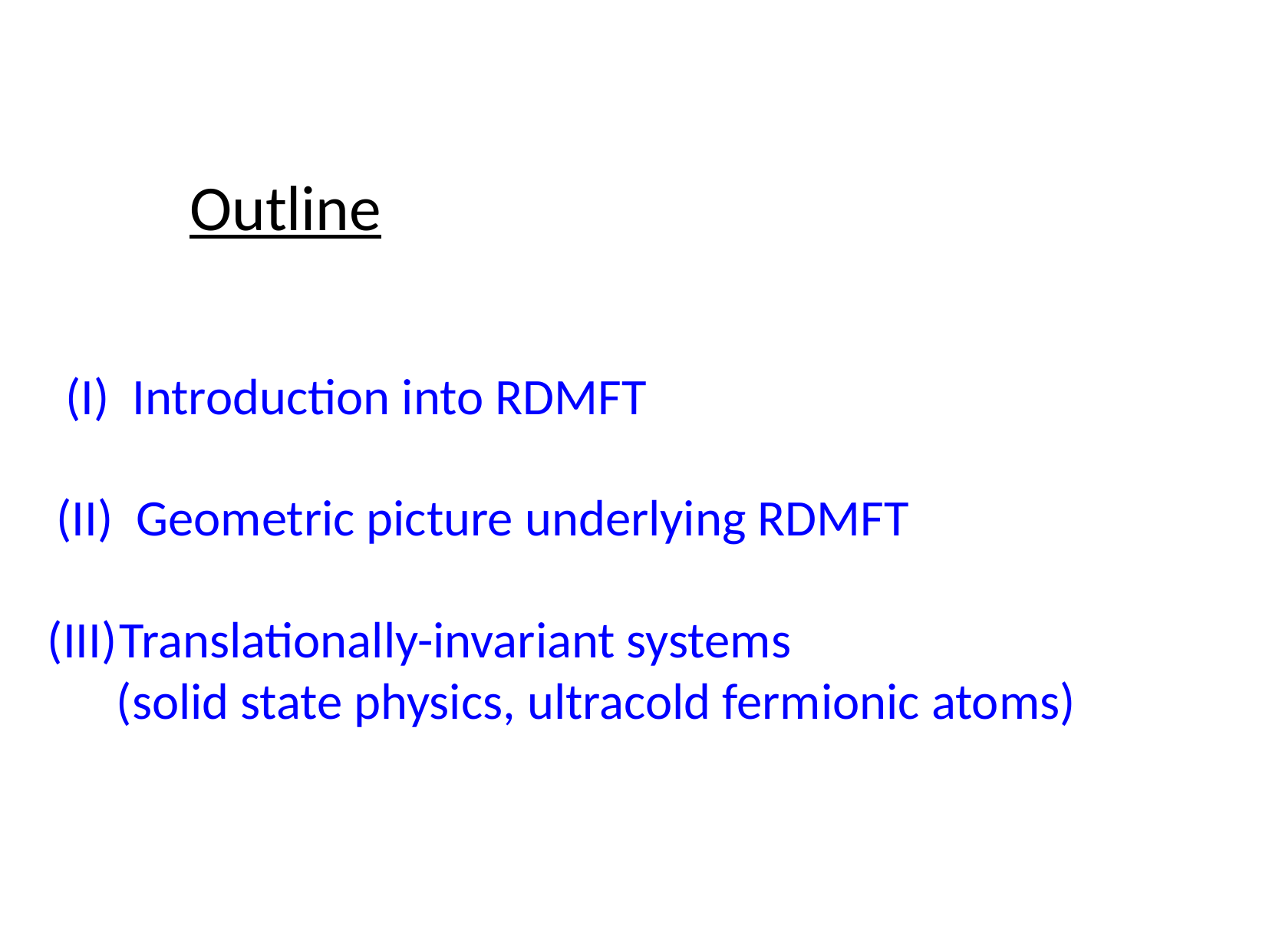

Outline
(I)  Introduction into RDMFT
(II)  Geometric picture underlying RDMFT
Translationally-invariant systems
      (solid state physics, ultracold fermionic atoms)